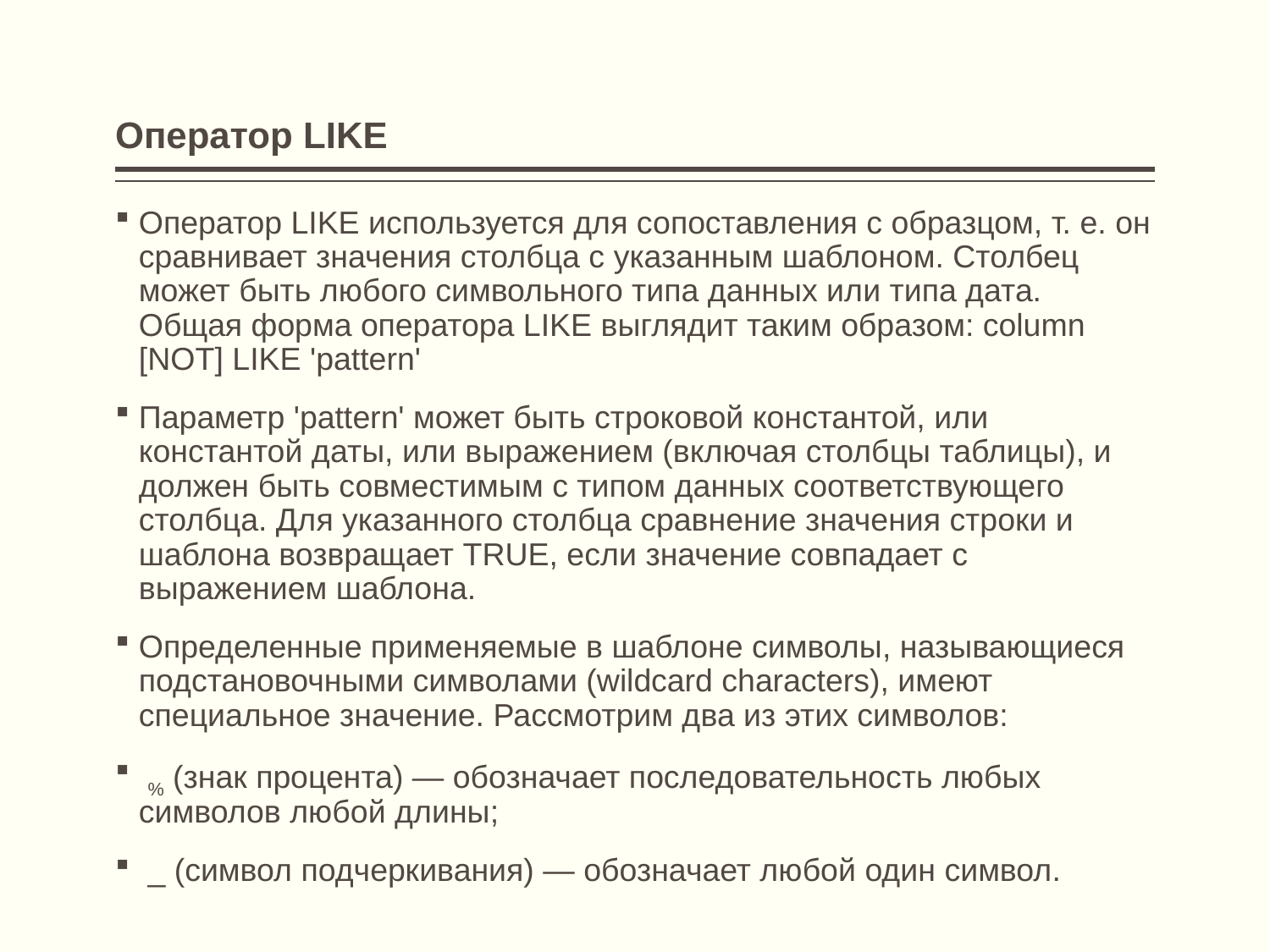

# Оператор LIKE
Оператор LIKE используется для сопоставления с образцом, т. е. он сравнивает значения столбца с указанным шаблоном. Столбец может быть любого символьного типа данных или типа дата. Общая форма оператора LIKE выглядит таким образом: column [NOT] LIKE 'pattern'
Параметр 'pattern' может быть строковой константой, или константой даты, или выражением (включая столбцы таблицы), и должен быть совместимым с типом данных соответствующего столбца. Для указанного столбца сравнение значения строки и шаблона возвращает TRUE, если значение совпадает с выражением шаблона.
Определенные применяемые в шаблоне символы, называющиеся подстановочными символами (wildcard characters), имеют специальное значение. Рассмотрим два из этих символов:
 % (знак процента) — обозначает последовательность любых символов любой длины;
 _ (символ подчеркивания) — обозначает любой один символ.